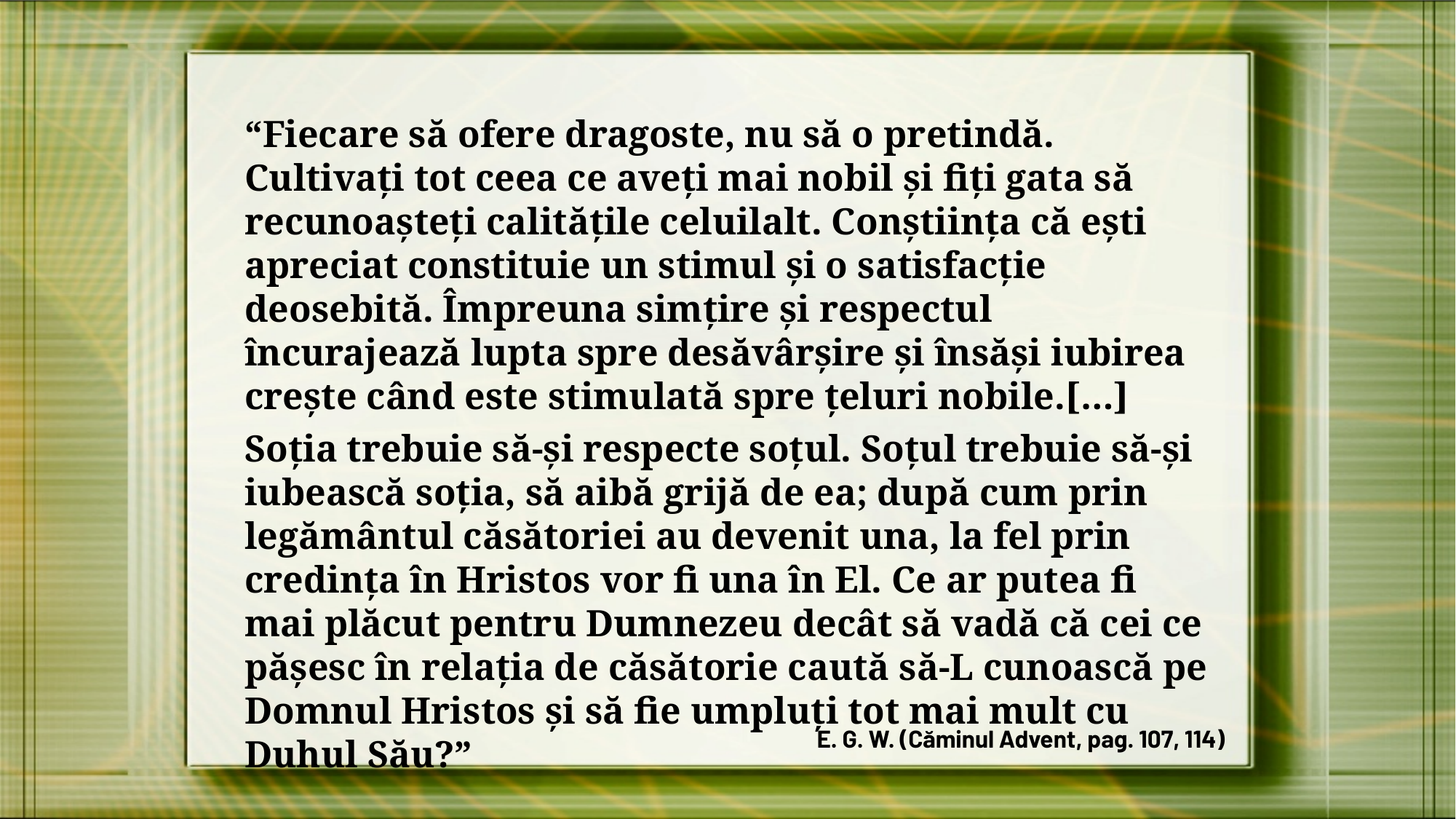

“Fiecare să ofere dragoste, nu să o pretindă. Cultivați tot ceea ce aveți mai nobil și fiți gata să recunoașteți calitățile celuilalt. Conștiința că ești apreciat constituie un stimul și o satisfacție deosebită. Împreuna simțire și respectul încurajează lupta spre desăvârșire și însăși iubirea crește când este stimulată spre țeluri nobile.[…]
Soția trebuie să-și respecte soțul. Soțul trebuie să-și iubească soția, să aibă grijă de ea; după cum prin legământul căsătoriei au devenit una, la fel prin credința în Hristos vor fi una în El. Ce ar putea fi mai plăcut pentru Dumnezeu decât să vadă că cei ce pășesc în relația de căsătorie caută să-L cunoască pe Domnul Hristos și să fie umpluți tot mai mult cu Duhul Său?”
E. G. W. (Căminul Advent, pag. 107, 114)